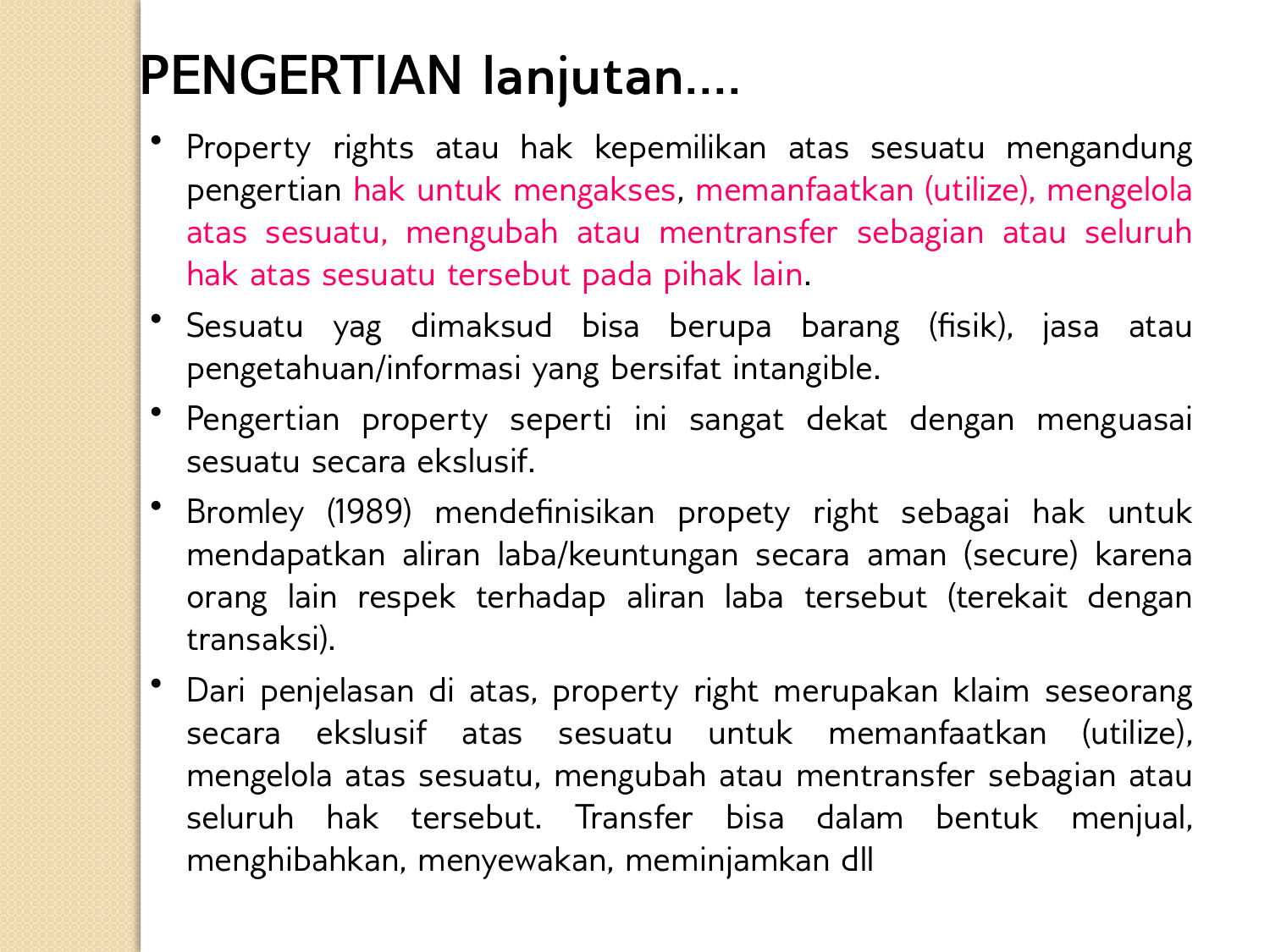

PENGERTIAN lanjutan....
Property rights atau hak kepemilikan atas sesuatu mengandung pengertian hak untuk mengakses, memanfaatkan (utilize), mengelola atas sesuatu, mengubah atau mentransfer sebagian atau seluruh hak atas sesuatu tersebut pada pihak lain.
Sesuatu yag dimaksud bisa berupa barang (fisik), jasa atau pengetahuan/informasi yang bersifat intangible.
Pengertian property seperti ini sangat dekat dengan menguasai sesuatu secara ekslusif.
Bromley (1989) mendefinisikan propety right sebagai hak untuk mendapatkan aliran laba/keuntungan secara aman (secure) karena orang lain respek terhadap aliran laba tersebut (terekait dengan transaksi).
Dari penjelasan di atas, property right merupakan klaim seseorang secara ekslusif atas sesuatu untuk memanfaatkan (utilize), mengelola atas sesuatu, mengubah atau mentransfer sebagian atau seluruh hak tersebut. Transfer bisa dalam bentuk menjual, menghibahkan, menyewakan, meminjamkan dll